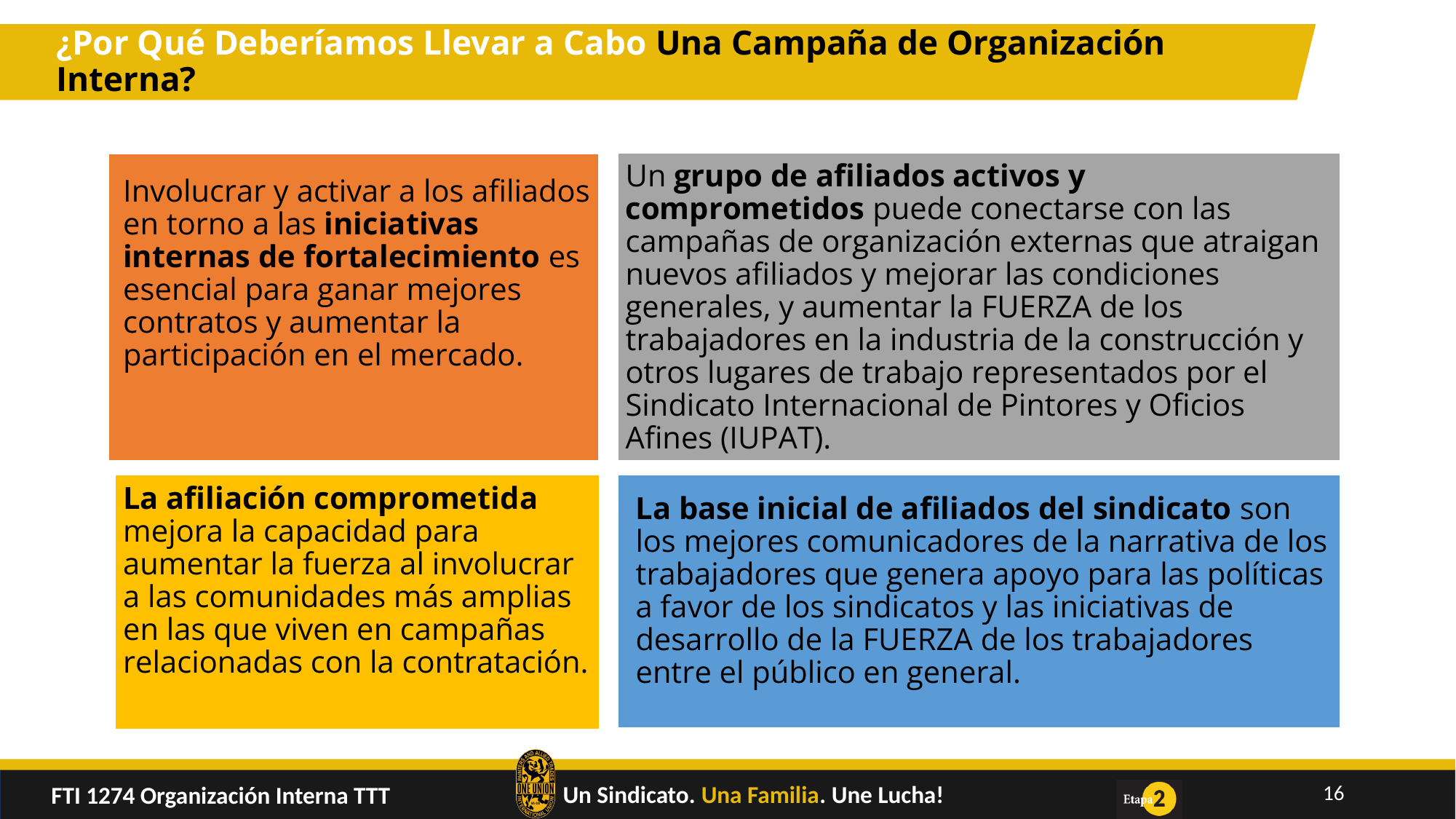

# ¿Por Qué Deberíamos Llevar a Cabo Una Campaña de Organización Interna?

Un grupo de afiliados activos y comprometidos puede conectarse con las campañas de organización externas que atraigan nuevos afiliados y mejorar las condiciones generales, y aumentar la FUERZA de los trabajadores en la industria de la construcción y otros lugares de trabajo representados por el Sindicato Internacional de Pintores y Oficios Afines (IUPAT).

Involucrar y activar a los afiliados en torno a las iniciativas internas de fortalecimiento es esencial para ganar mejores contratos y aumentar la participación en el mercado.

La afiliación comprometida mejora la capacidad para aumentar la fuerza al involucrar a las comunidades más amplias en las que viven en campañas relacionadas con la contratación.

La base inicial de afiliados del sindicato son los mejores comunicadores de la narrativa de los trabajadores que genera apoyo para las políticas a favor de los sindicatos y las iniciativas de desarrollo de la FUERZA de los trabajadores entre el público en general.
FTI 1274 Organización Interna TTT